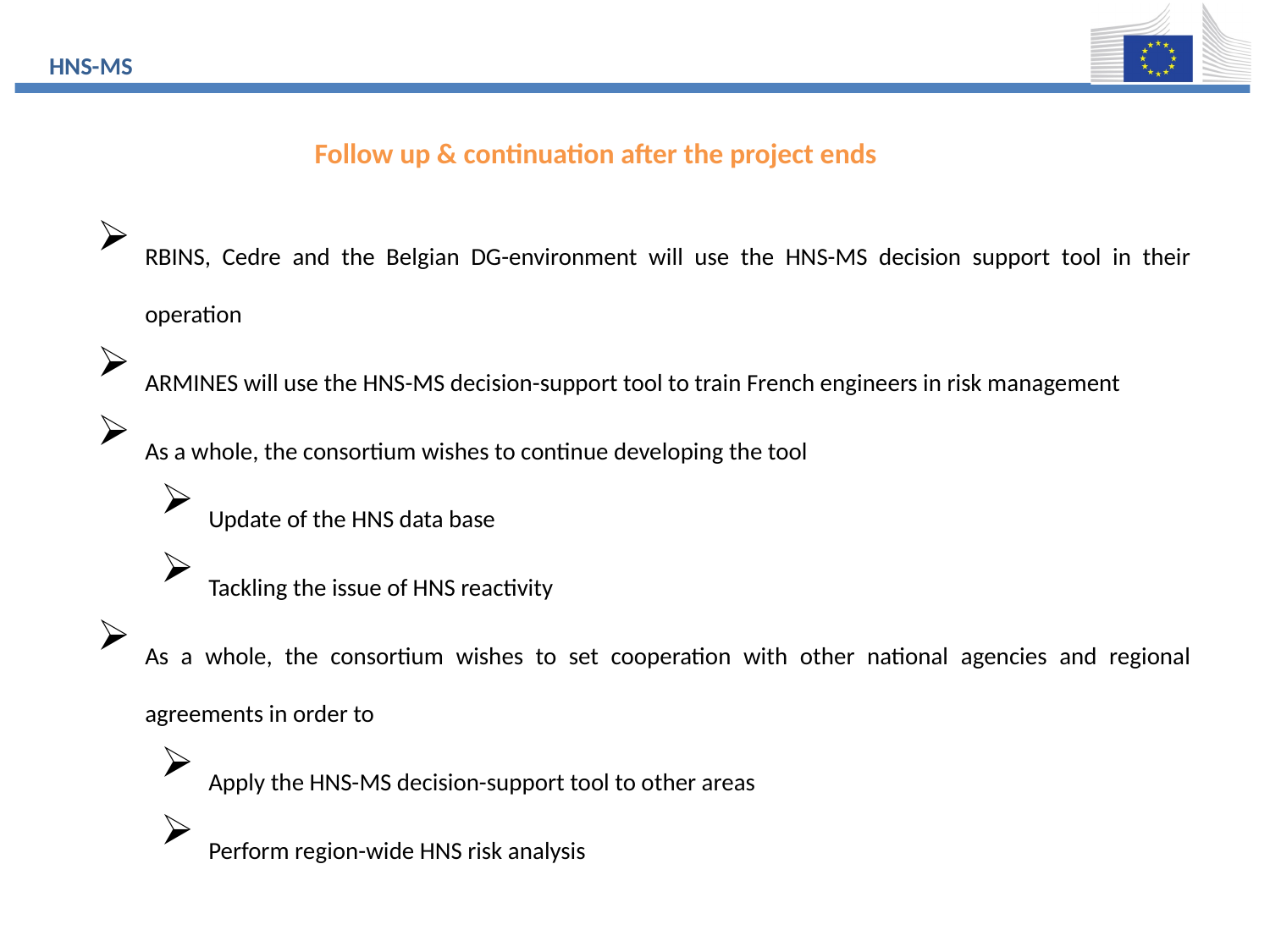

# Follow up
Follow up & continuation after the project ends
RBINS, Cedre and the Belgian DG-environment will use the HNS-MS decision support tool in their operation
ARMINES will use the HNS-MS decision-support tool to train French engineers in risk management
As a whole, the consortium wishes to continue developing the tool
Update of the HNS data base
Tackling the issue of HNS reactivity
As a whole, the consortium wishes to set cooperation with other national agencies and regional agreements in order to
Apply the HNS-MS decision-support tool to other areas
Perform region-wide HNS risk analysis